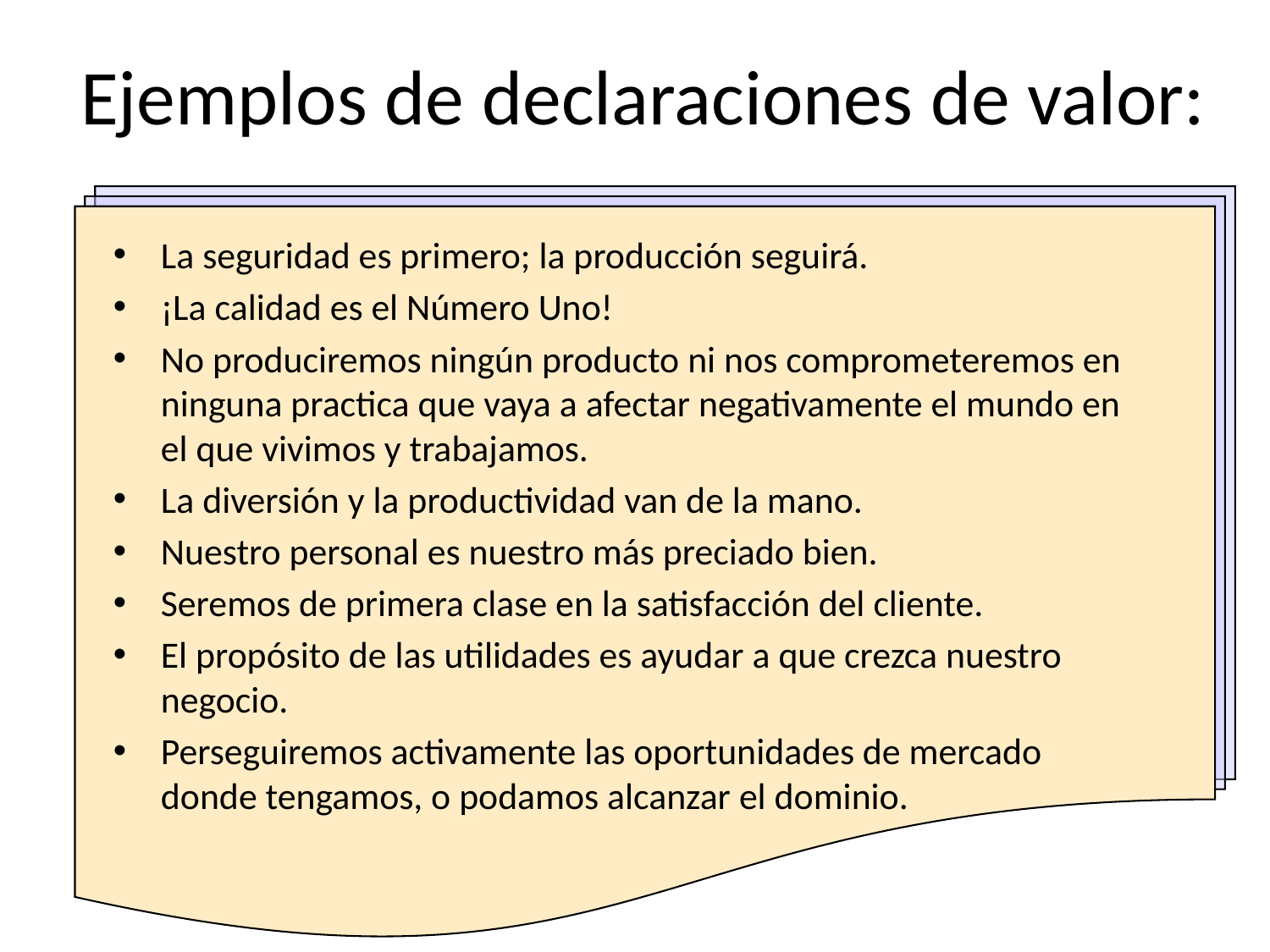

# Ejemplos de declaraciones de valor:

La seguridad es primero; la producción seguirá.
¡La calidad es el Número Uno!
No produciremos ningún producto ni nos comprometeremos en ninguna practica que vaya a afectar negativamente el mundo en el que vivimos y trabajamos.
La diversión y la productividad van de la mano.
Nuestro personal es nuestro más preciado bien.
Seremos de primera clase en la satisfacción del cliente.
El propósito de las utilidades es ayudar a que crezca nuestro negocio.
Perseguiremos activamente las oportunidades de mercado donde tengamos, o podamos alcanzar el dominio.